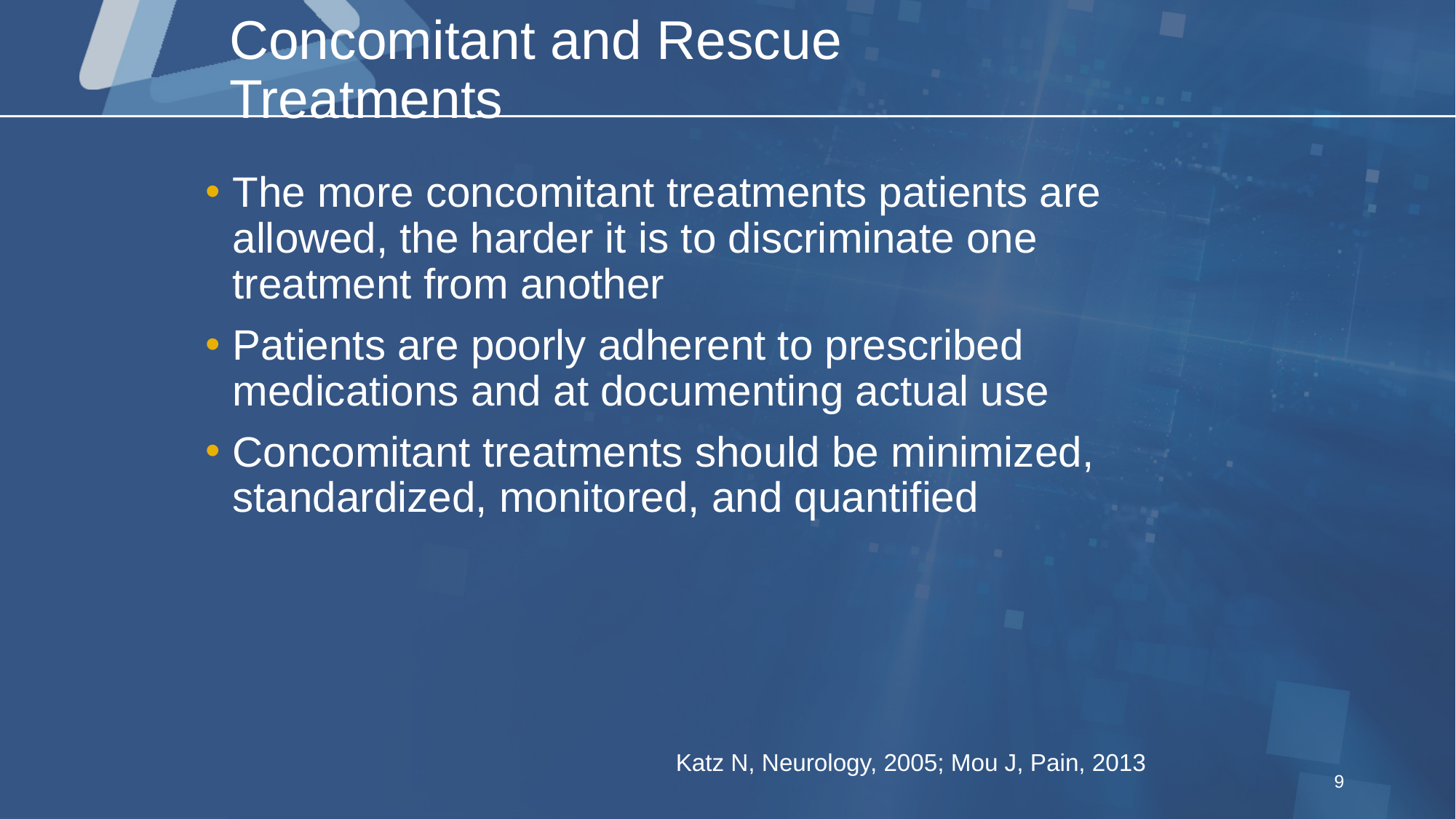

9
# Concomitant and Rescue Treatments
The more concomitant treatments patients are allowed, the harder it is to discriminate one treatment from another
Patients are poorly adherent to prescribed medications and at documenting actual use
Concomitant treatments should be minimized, standardized, monitored, and quantified
Katz N, Neurology, 2005; Mou J, Pain, 2013